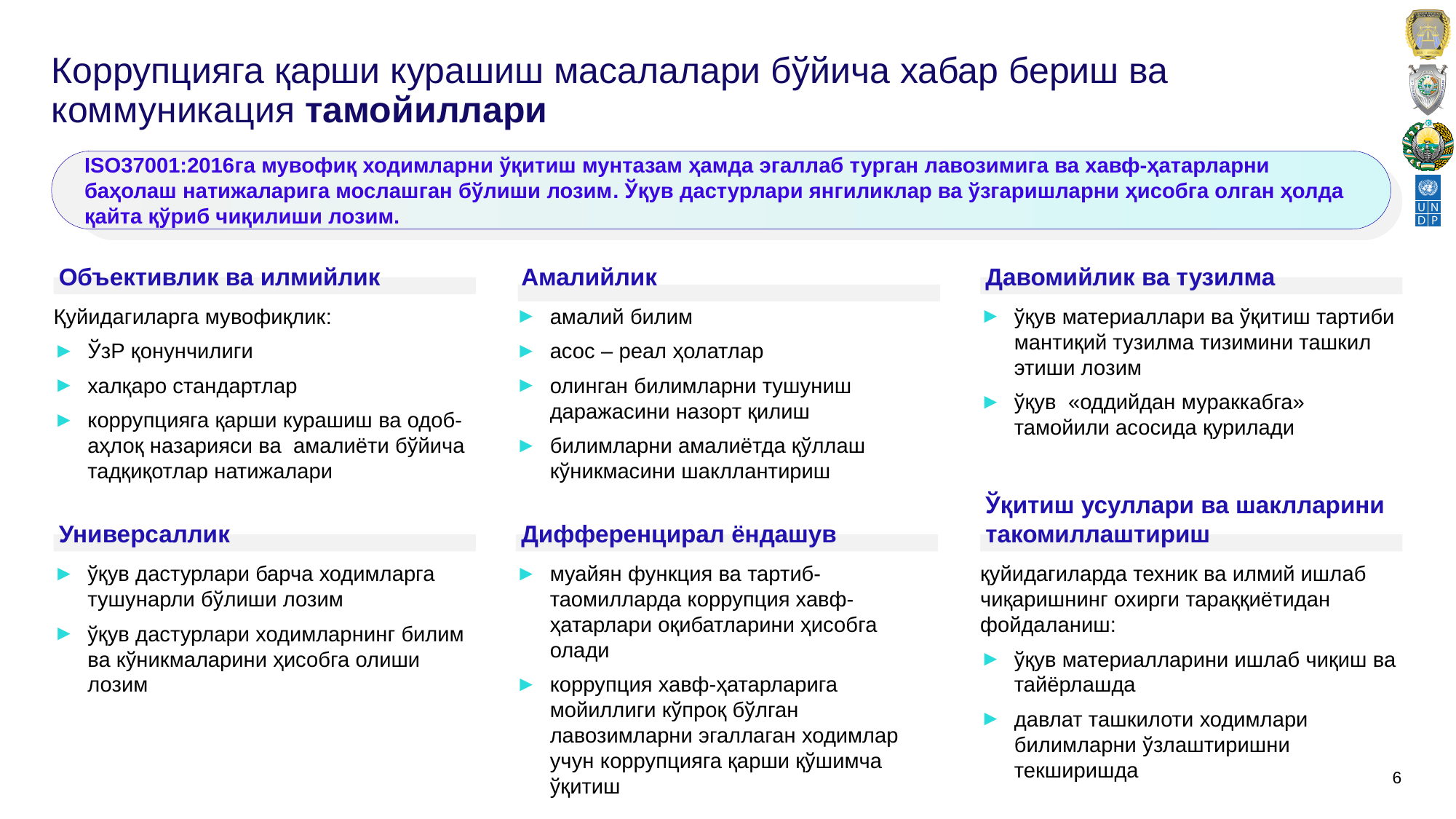

# Коррупцияга қарши курашиш масалалари бўйича хабар бериш ва коммуникация тамойиллари
ISO37001:2016га мувофиқ ходимларни ўқитиш мунтазам ҳамда эгаллаб турган лавозимига ва хавф-ҳатарларни баҳолаш натижаларига мослашган бўлиши лозим. Ўқув дастурлари янгиликлар ва ўзгаришларни ҳисобга олган ҳолда қайта қўриб чиқилиши лозим.

Объективлик ва илмийлик

Қуйидагиларга мувофиқлик:
ЎзР қонунчилиги
халқаро стандартлар
коррупцияга қарши курашиш ва одоб-аҳлоқ назарияси ва  амалиёти бўйича тадқиқотлар натижалари
Амалийлик

амалий билим
асос – реал ҳолатлар
олинган билимларни тушуниш даражасини назорт қилиш
билимларни амалиётда қўллаш кўникмасини шакллантириш
Давомийлик ва тузилма

ўқув материаллари ва ўқитиш тартиби мантиқий тузилма тизимини ташкил этиши лозим
ўқув  «оддийдан мураккабга» тамойили асосида қурилади
Универсаллик

ўқув дастурлари барча ходимларга тушунарли бўлиши лозим
ўқув дастурлари ходимларнинг билим ва кўникмаларини ҳисобга олиши лозим
Дифференцирал ёндашув

муайян функция ва тартиб-таомилларда коррупция хавф-ҳатарлари оқибатларини ҳисобга олади
коррупция хавф-ҳатарларига мойиллиги кўпроқ бўлган лавозимларни эгаллаган ходимлар учун коррупцияга қарши қўшимча ўқитиш
Ўқитиш усуллари ва шаклларини такомиллаштириш

қуйидагиларда техник ва илмий ишлаб чиқаришнинг охирги тараққиётидан фойдаланиш:
ўқув материалларини ишлаб чиқиш ва тайёрлашда
давлат ташкилоти ходимлари билимларни ўзлаштиришни текширишда